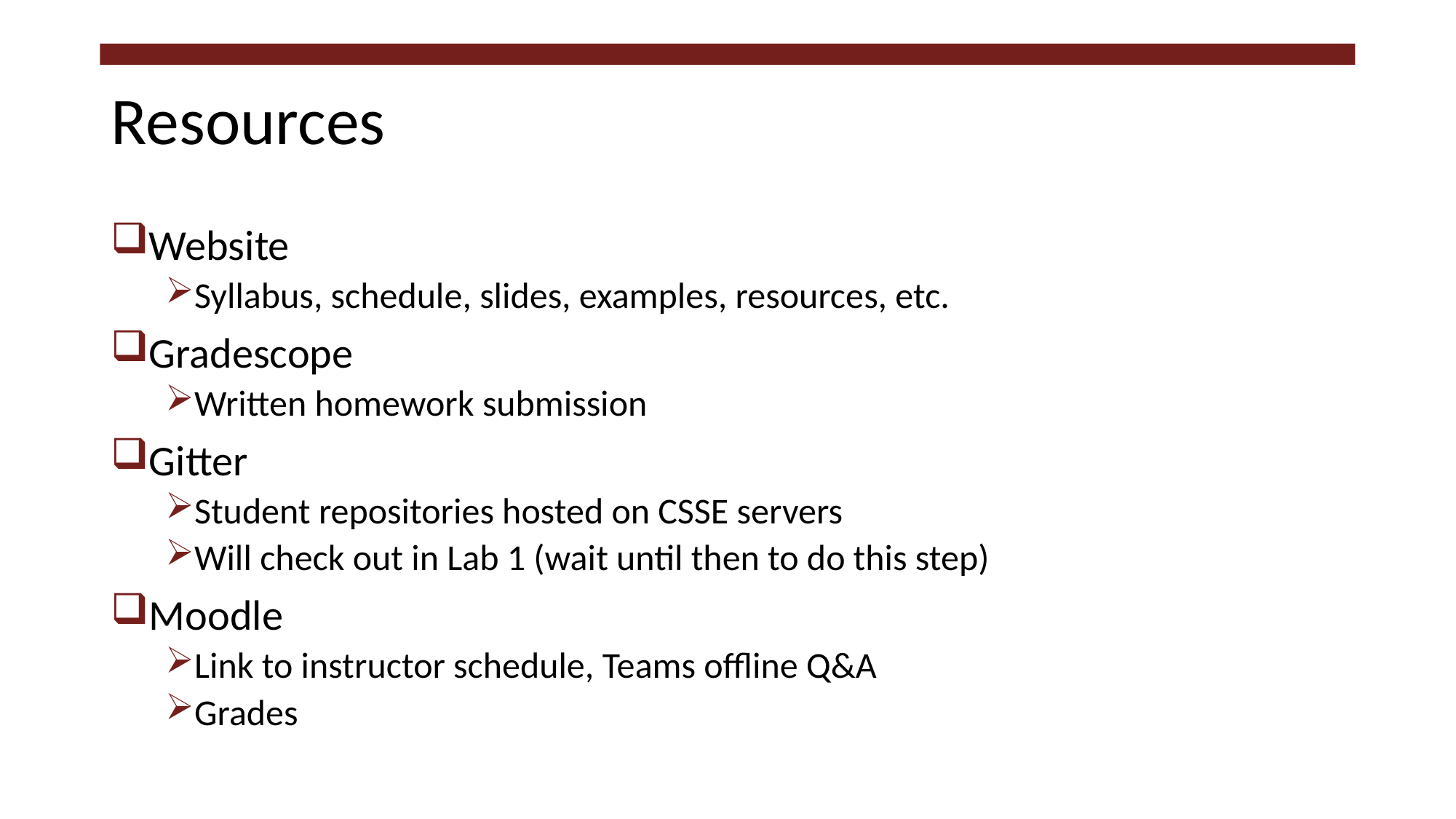

# Resources
Website
Syllabus, schedule, slides, examples, resources, etc.
Gradescope
Written homework submission
Gitter
Student repositories hosted on CSSE servers
Will check out in Lab 1 (wait until then to do this step)
Moodle
Link to instructor schedule, Teams offline Q&A
Grades